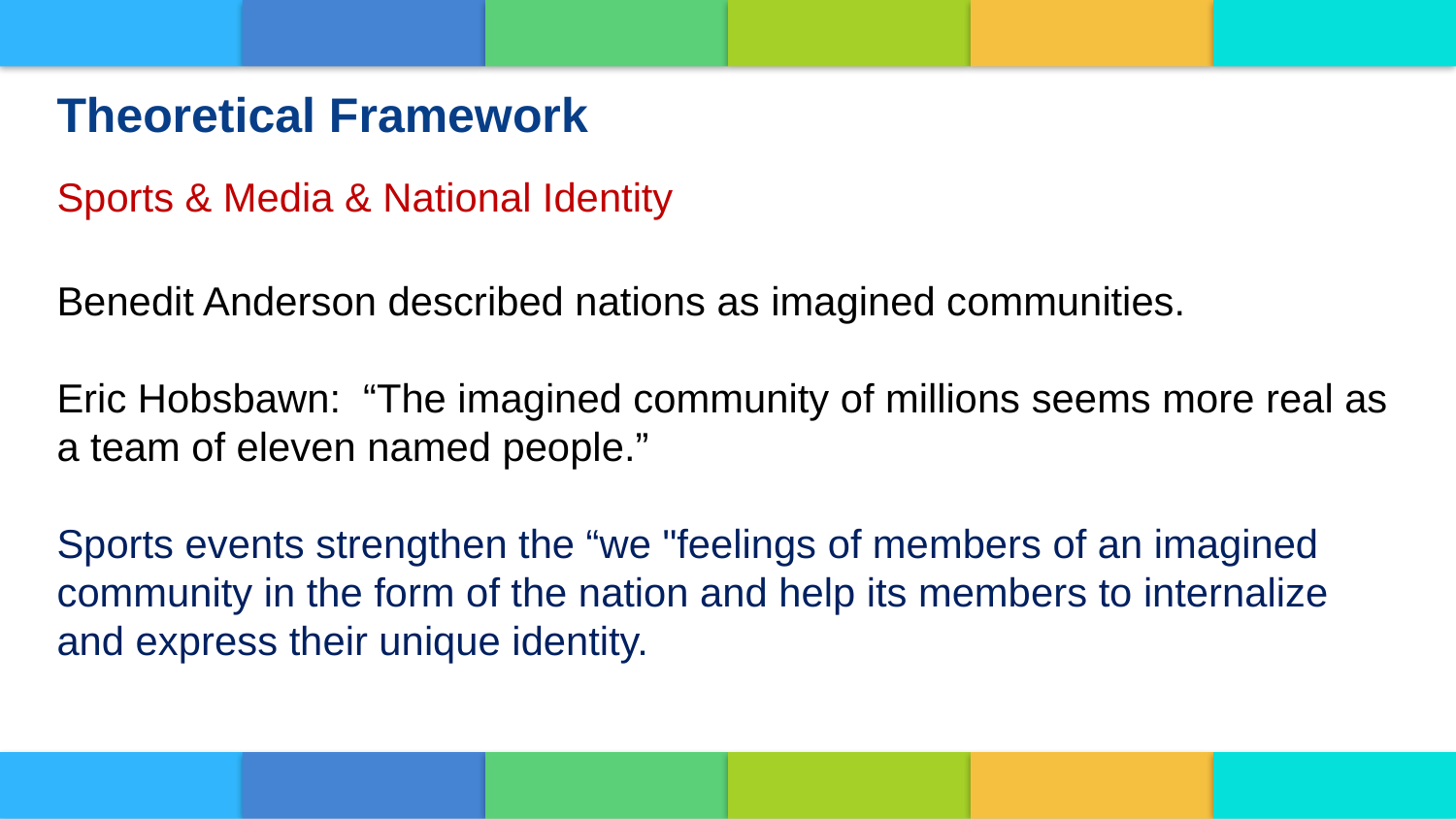

Theoretical Framework
Sports & Media & National Identity
1
3
2
Benedit Anderson described nations as imagined communities.

Eric Hobsbawn:  “The imagined community of millions seems more real as a team of eleven named people.”

Sports events strengthen the “we "feelings of members of an imagined community in the form of the nation and help its members to internalize and express their unique identity.